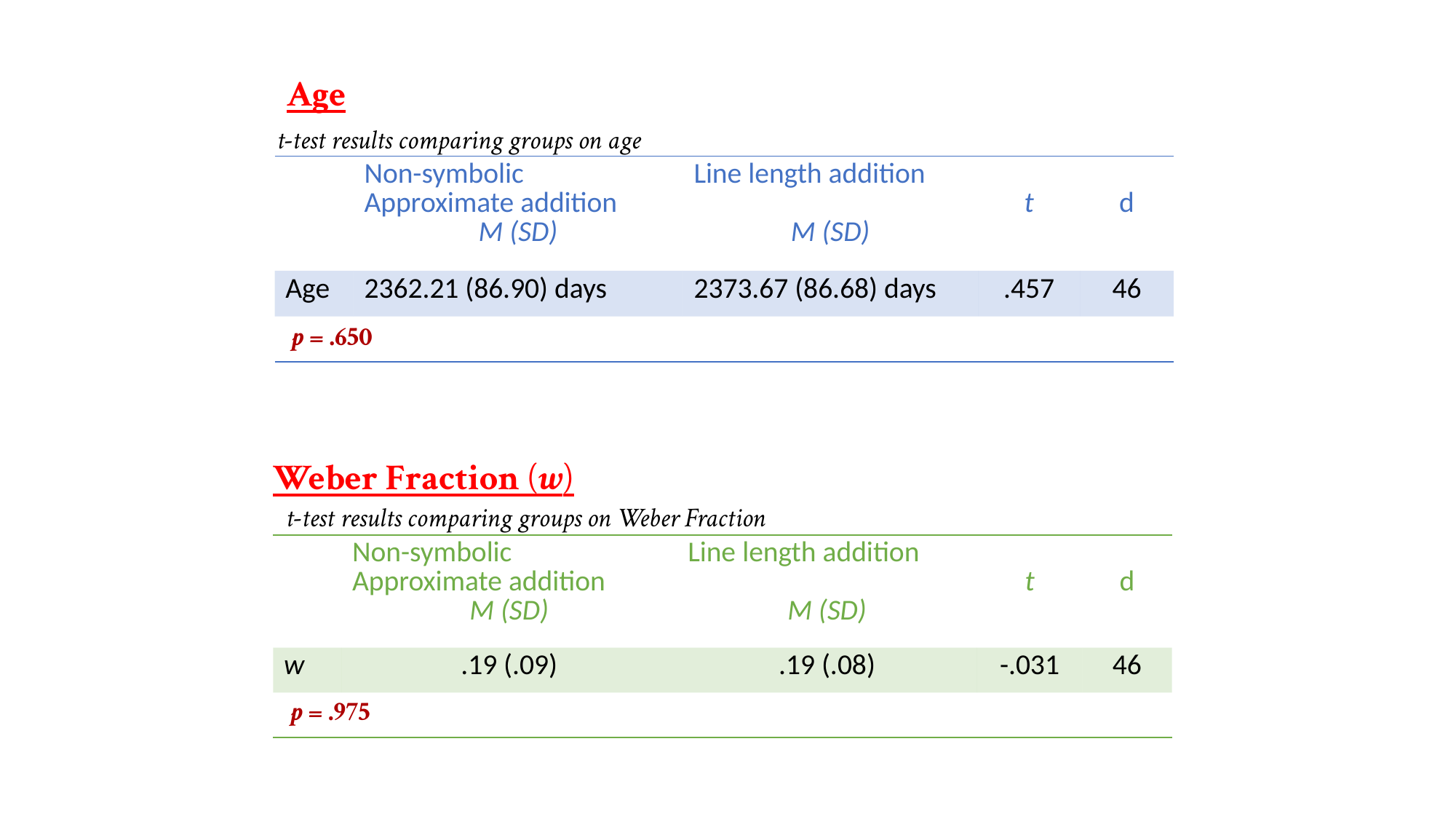

Age
t-test results comparing groups on age
|  | Non-symbolic Approximate addition M (SD) | Line length addition M (SD) | t | d |
| --- | --- | --- | --- | --- |
| Age | 2362.21 (86.90) days | 2373.67 (86.68) days | .457 | 46 |
|  |  |  |  |  |
p = .650

Weber Fraction (w)
t-test results comparing groups on Weber Fraction
|  | Non-symbolic Approximate addition M (SD) | Line length addition M (SD) | t | d |
| --- | --- | --- | --- | --- |
| w | .19 (.09) | .19 (.08) | -.031 | 46 |
|  |  |  |  |  |
p = .975